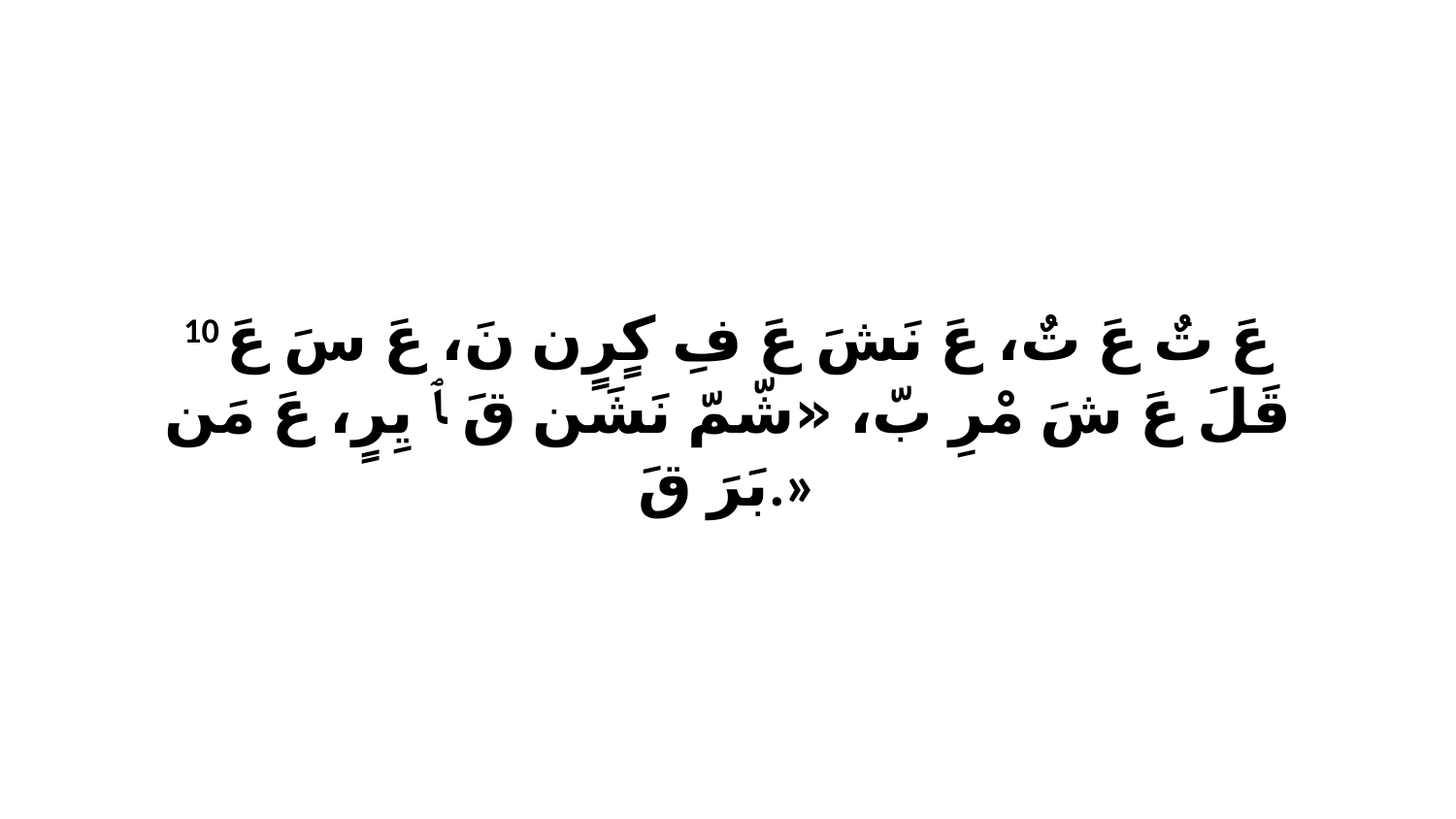

10 عَ تٌ عَ تٌ، عَ نَشَ عَ فِ كٍرٍن نَ، عَ سَ عَ قَلَ عَ شَ مْرِ بّ، «شّمّ نَشَن قَ ﭑ يِرٍ، عَ مَن بَرَ قَ.»